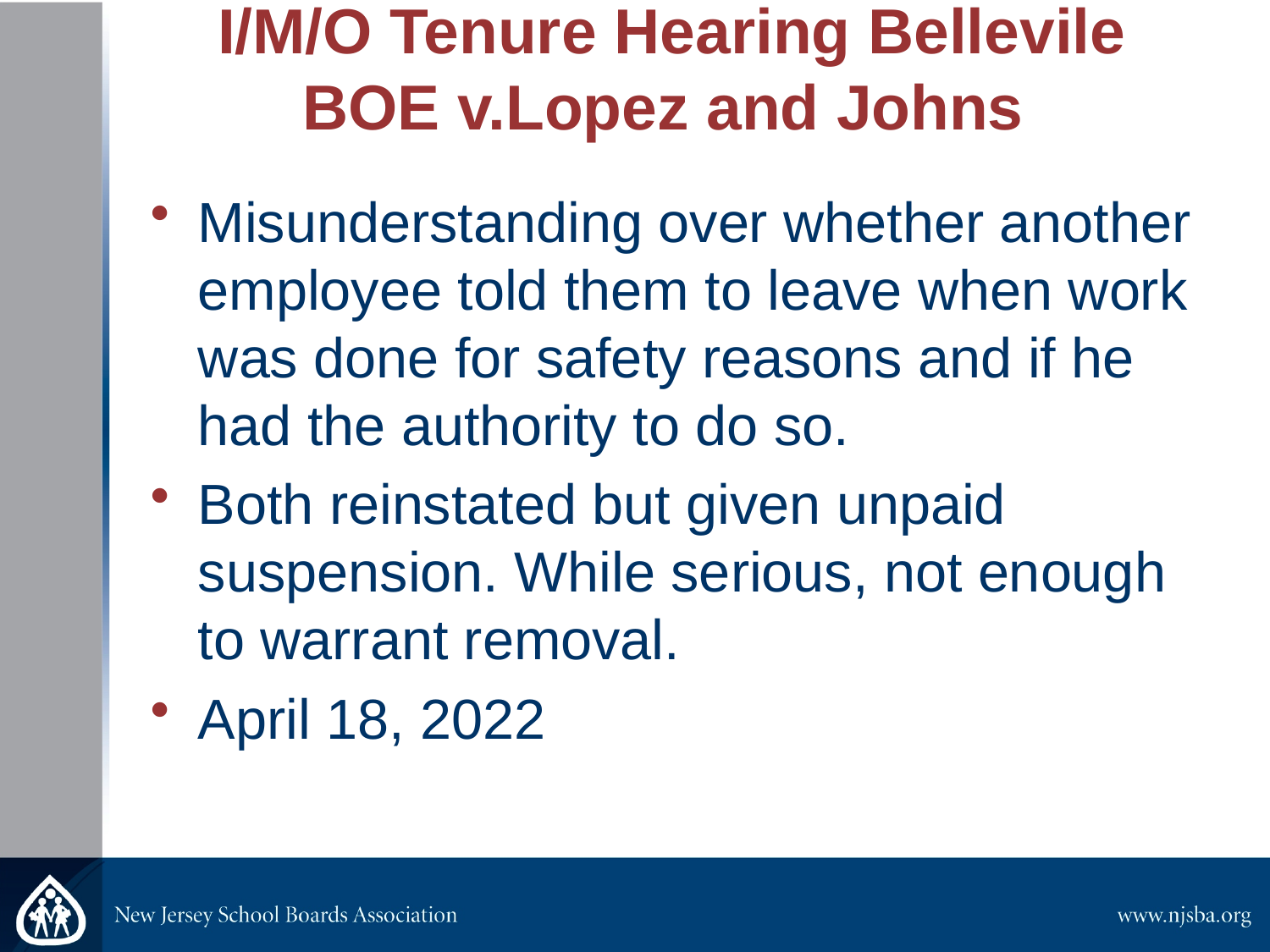

# I/M/O Tenure Hearing Bellevile BOE v.Lopez and Johns
Misunderstanding over whether another employee told them to leave when work was done for safety reasons and if he had the authority to do so.
Both reinstated but given unpaid suspension. While serious, not enough to warrant removal.
April 18, 2022